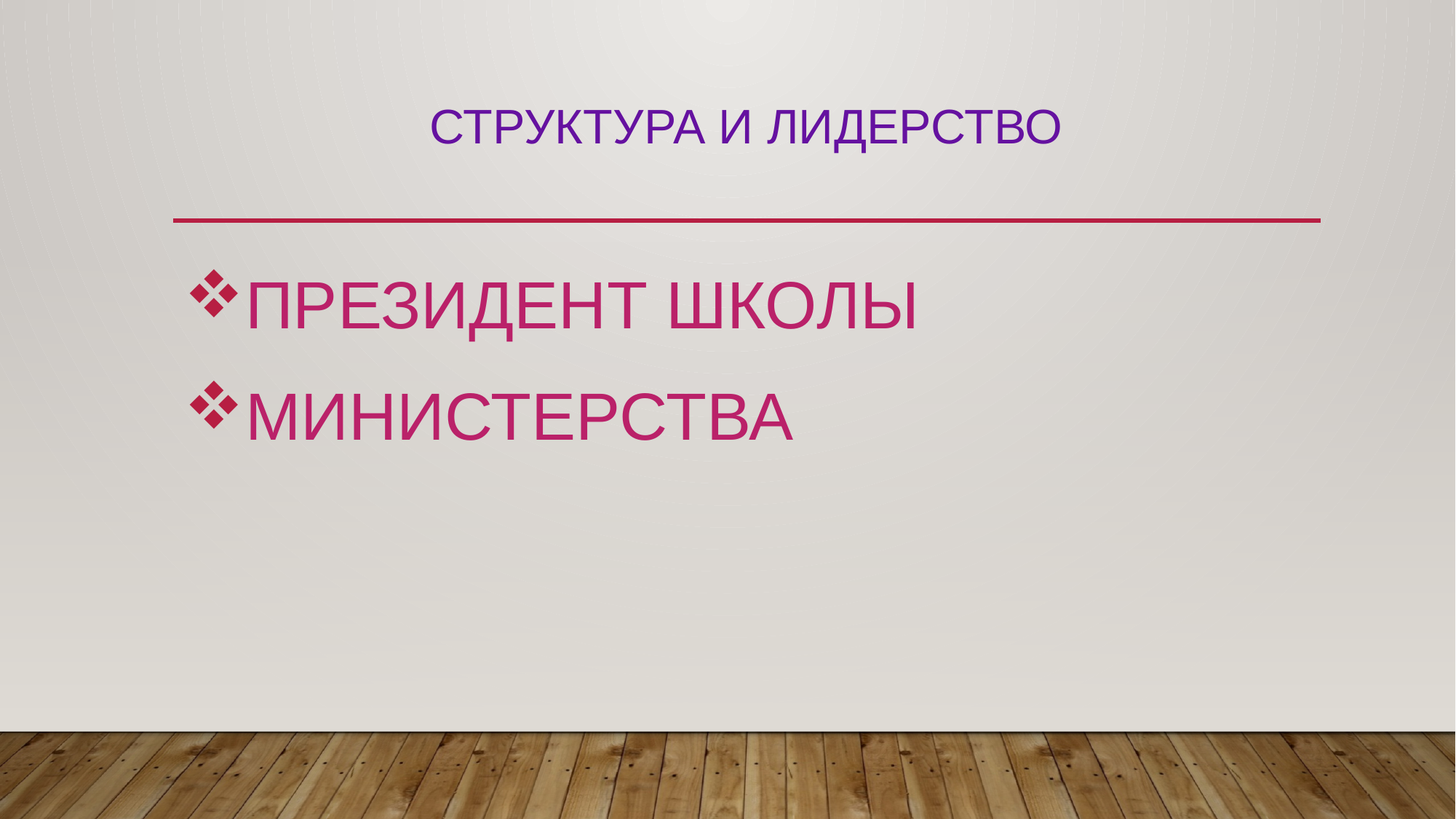

# Структура и Лидерство
Президент школы
Министерства